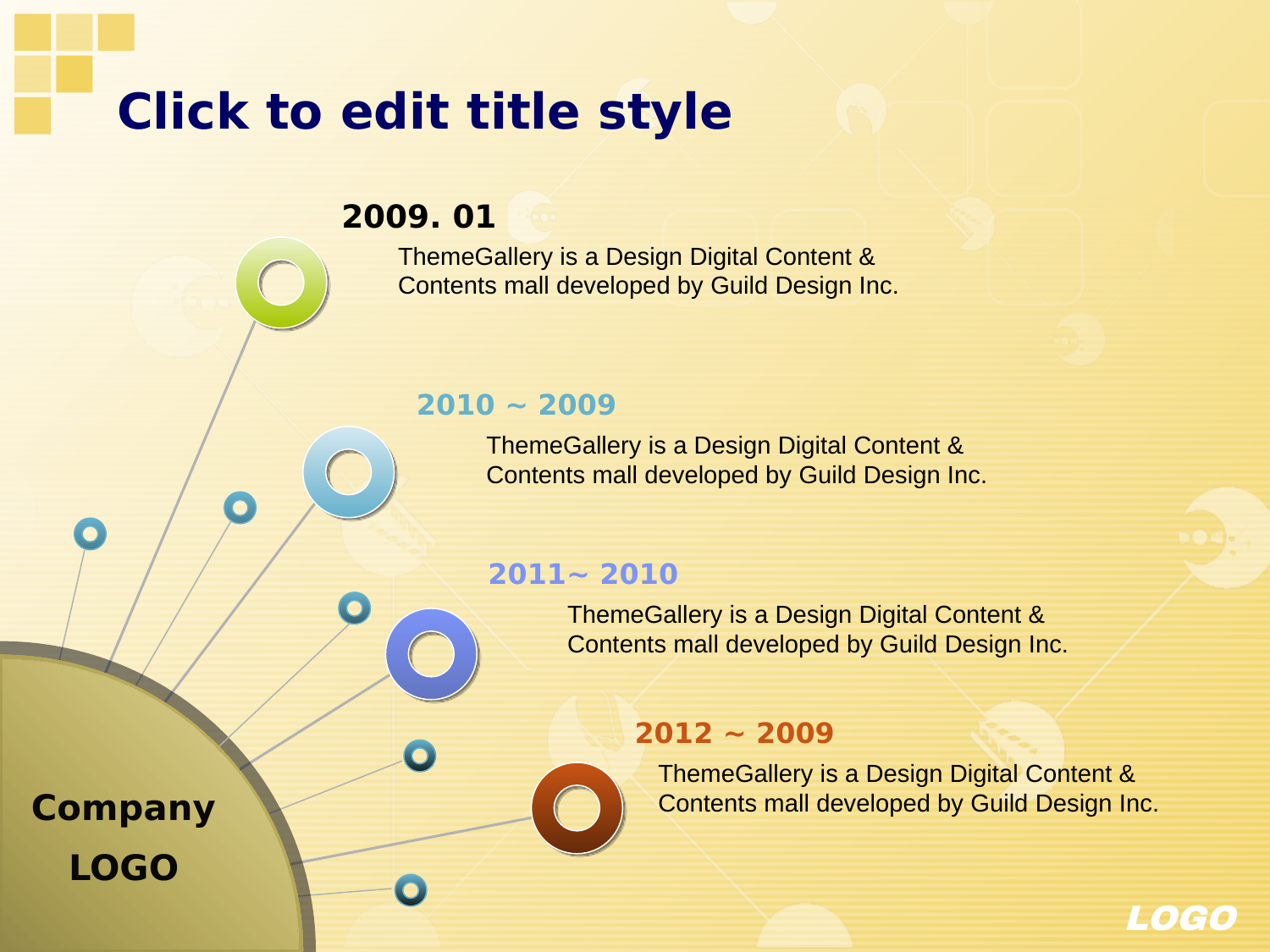

# Click to edit title style
2009. 01
ThemeGallery is a Design Digital Content & Contents mall developed by Guild Design Inc.

2010 ~ 2009
ThemeGallery is a Design Digital Content & Contents mall developed by Guild Design Inc.

2011~ 2010

ThemeGallery is a Design Digital Content & Contents mall developed by Guild Design Inc.

Company
LOGO

2012 ~ 2009

ThemeGallery is a Design Digital Content & Contents mall developed by Guild Design Inc.